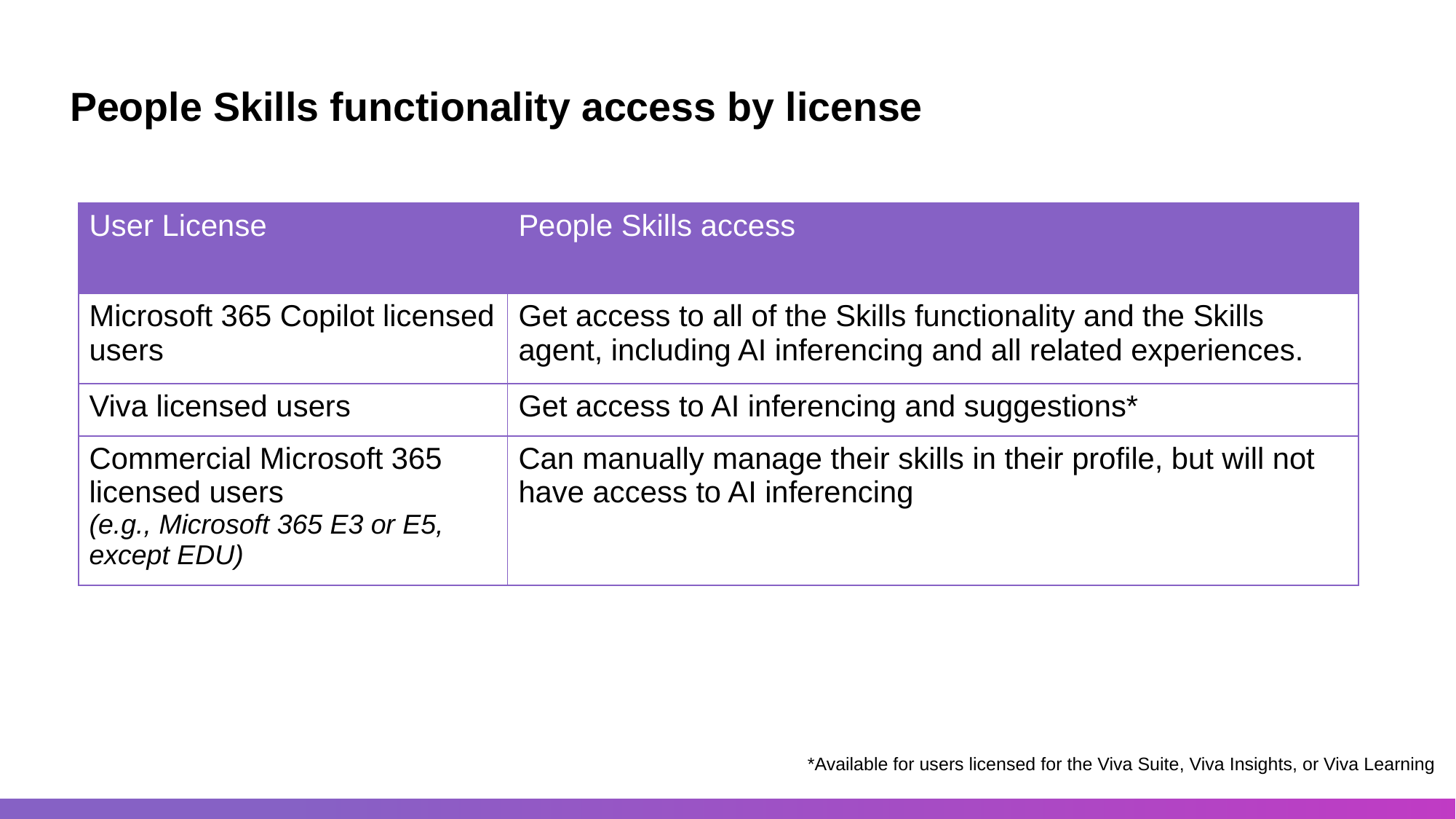

People Skills functionality access by license
| User License | People Skills access |
| --- | --- |
| Microsoft 365 Copilot licensed users | Get access to all of the Skills functionality and the Skills agent, including AI inferencing and all related experiences. |
| Viva licensed users | Get access to AI inferencing and suggestions\* |
| Commercial Microsoft 365 licensed users (e.g., Microsoft 365 E3 or E5, except EDU) | Can manually manage their skills in their profile, but will not have access to AI inferencing |
*Available for users licensed for the Viva Suite, Viva Insights, or Viva Learning